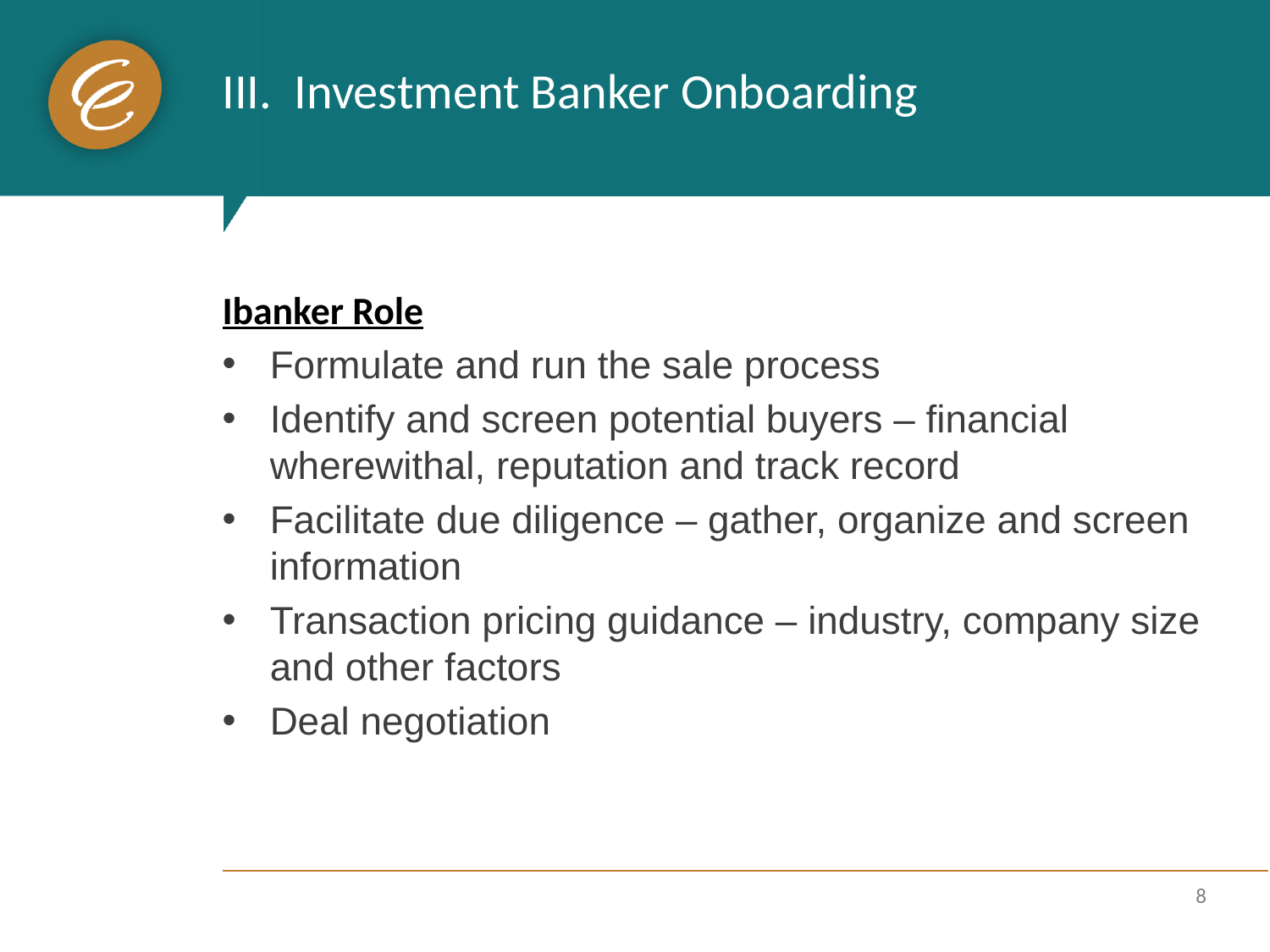

# III.  Investment Banker Onboarding
Ibanker Role
Formulate and run the sale process
Identify and screen potential buyers – financial wherewithal, reputation and track record
Facilitate due diligence – gather, organize and screen information
Transaction pricing guidance – industry, company size and other factors
Deal negotiation
8